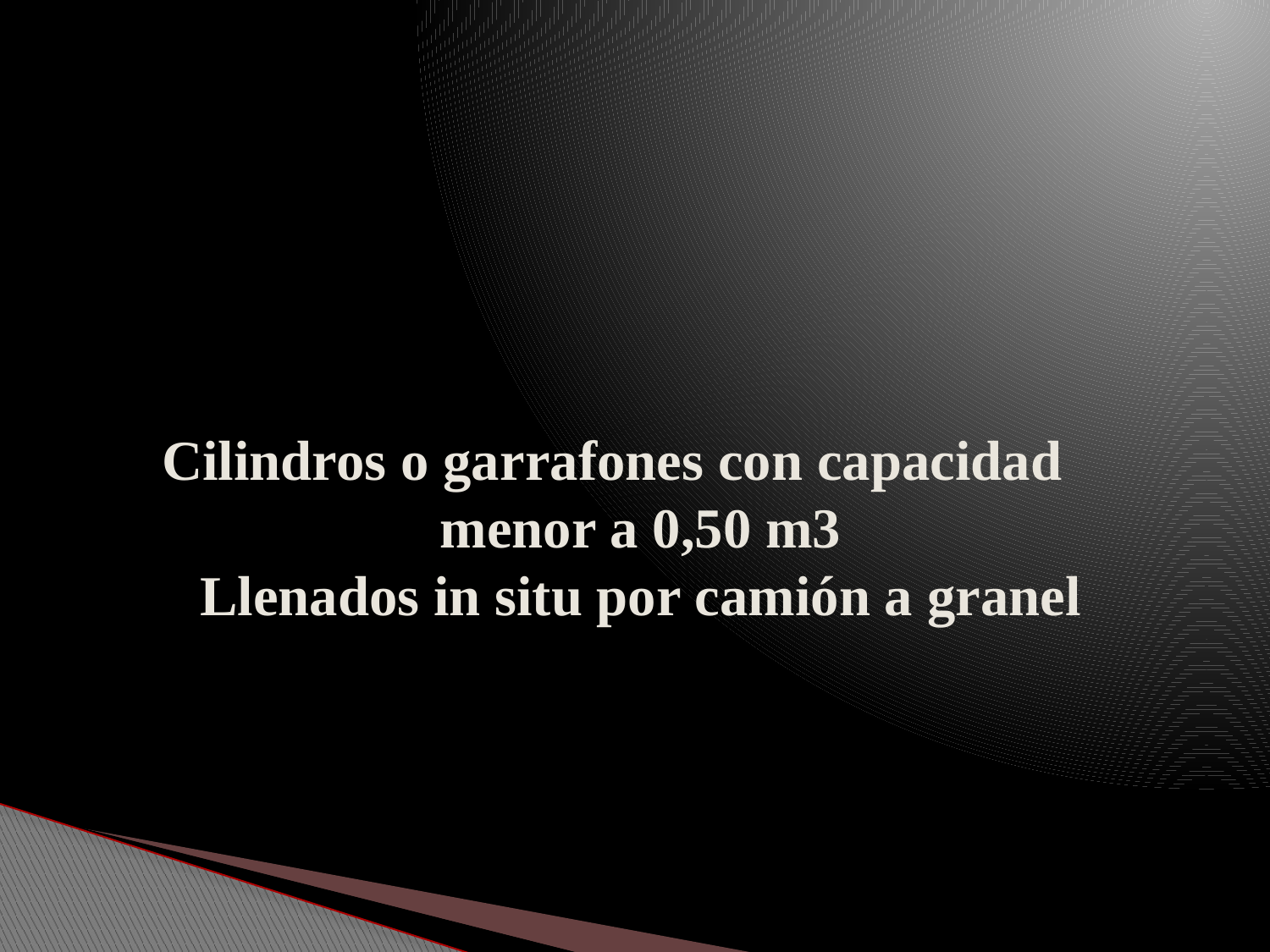

# Cilindros o garrafones con capacidad     menor a 0,50 m3 Llenados in situ por camión a granel